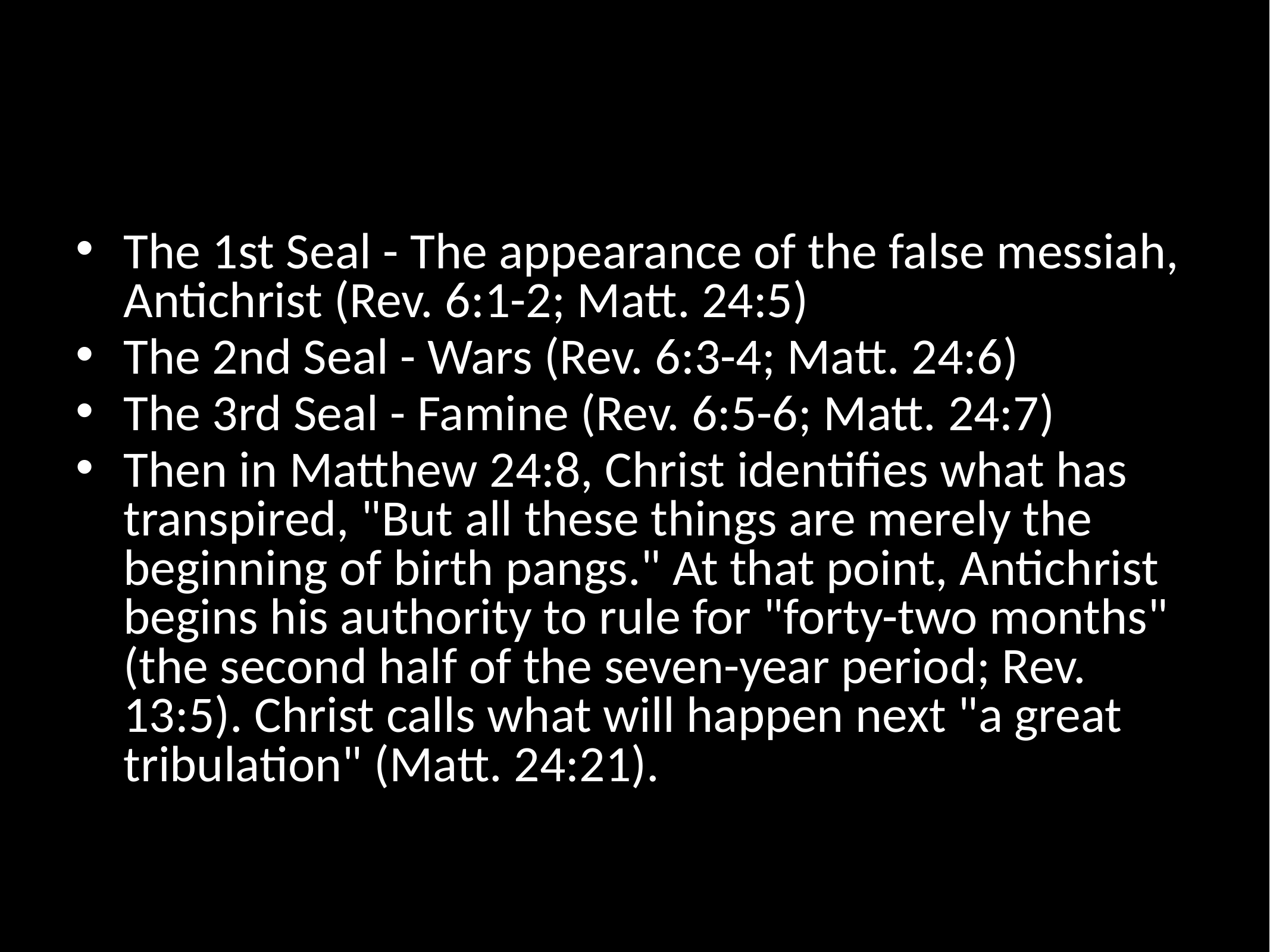

#
The 1st Seal - The appearance of the false messiah, Antichrist (Rev. 6:1-2; Matt. 24:5)
The 2nd Seal - Wars (Rev. 6:3-4; Matt. 24:6)
The 3rd Seal - Famine (Rev. 6:5-6; Matt. 24:7)
Then in Matthew 24:8, Christ identifies what has transpired, "But all these things are merely the beginning of birth pangs." At that point, Antichrist begins his authority to rule for "forty-two months" (the second half of the seven-year period; Rev. 13:5). Christ calls what will happen next "a great tribulation" (Matt. 24:21).